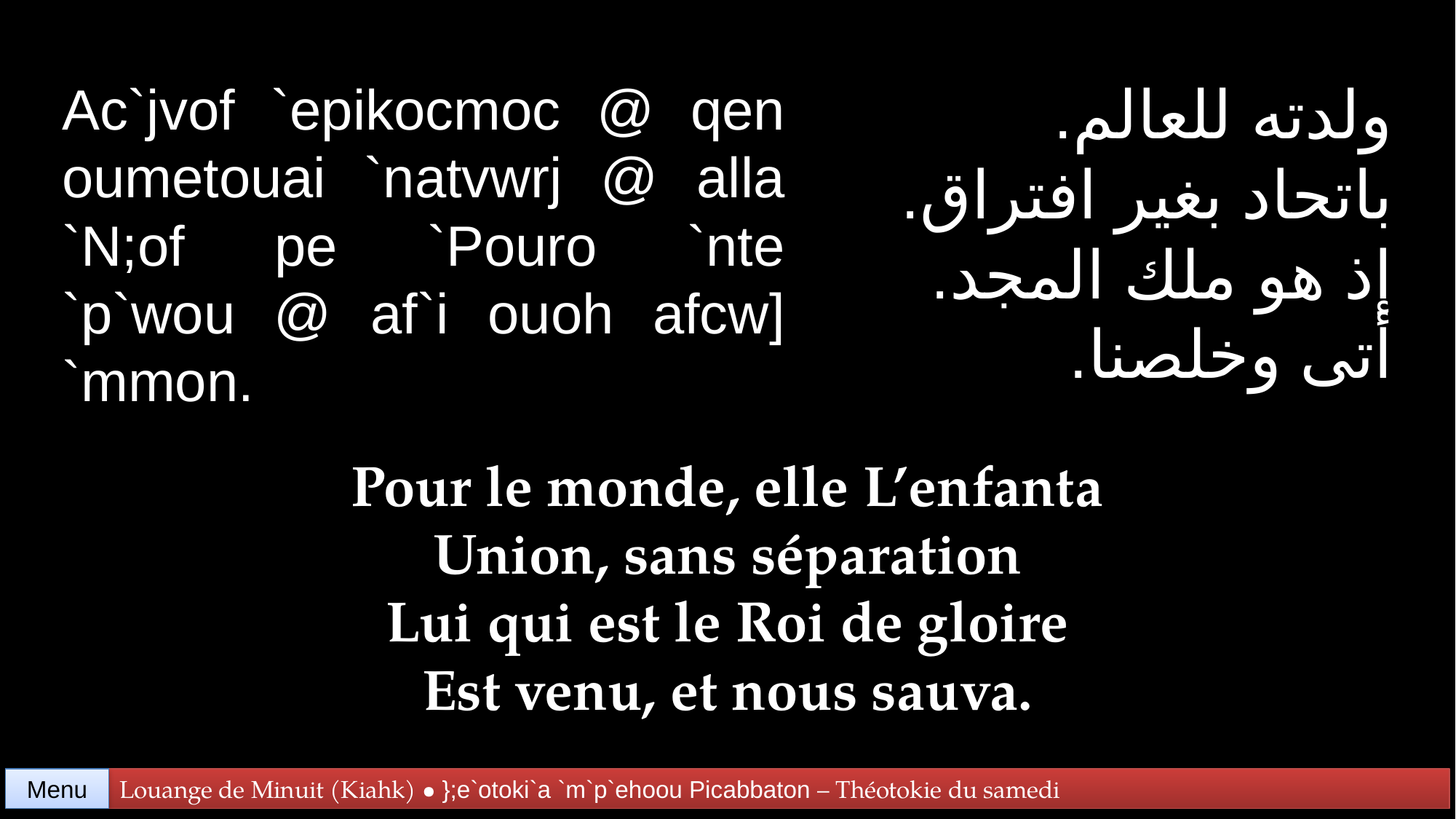

ولدته للعالم.
باتحاد بغير افتراق.
إذ هو ملك المجد.
أتى وخلصنا.
Ac`jvof `epikocmoc @ qen oumetouai `natvwrj @ alla `N;of pe `Pouro `nte
`p`wou @ af`i ouoh afcw]
`mmon.

Pour le monde, elle L’enfanta
Union, sans séparation
Lui qui est le Roi de gloire
Est venu, et nous sauva.
Menu
Louange de Minuit (Kiahk) • };e`otoki`a `m`p`ehoou Picabbaton – Théotokie du samedi